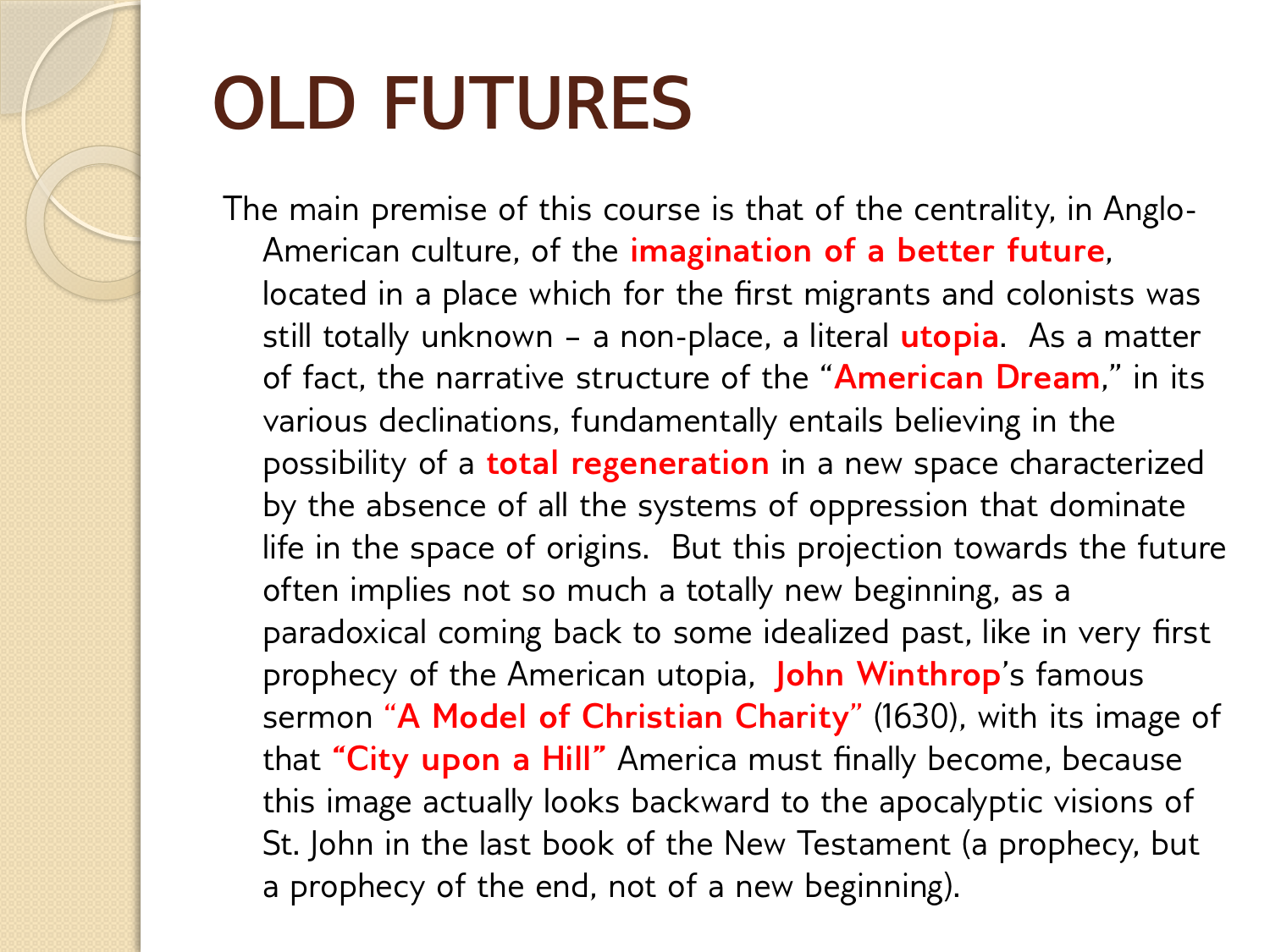

# OLD FUTURES
The main premise of this course is that of the centrality, in Anglo-American culture, of the imagination of a better future, located in a place which for the first migrants and colonists was still totally unknown – a non-place, a literal utopia.  As a matter of fact, the narrative structure of the “American Dream,” in its various declinations, fundamentally entails believing in the possibility of a total regeneration in a new space characterized by the absence of all the systems of oppression that dominate life in the space of origins.  But this projection towards the future often implies not so much a totally new beginning, as a paradoxical coming back to some idealized past, like in very first prophecy of the American utopia,  John Winthrop’s famous sermon “A Model of Christian Charity” (1630), with its image of that “City upon a Hill” America must finally become, because this image actually looks backward to the apocalyptic visions of St. John in the last book of the New Testament (a prophecy, but a prophecy of the end, not of a new beginning).